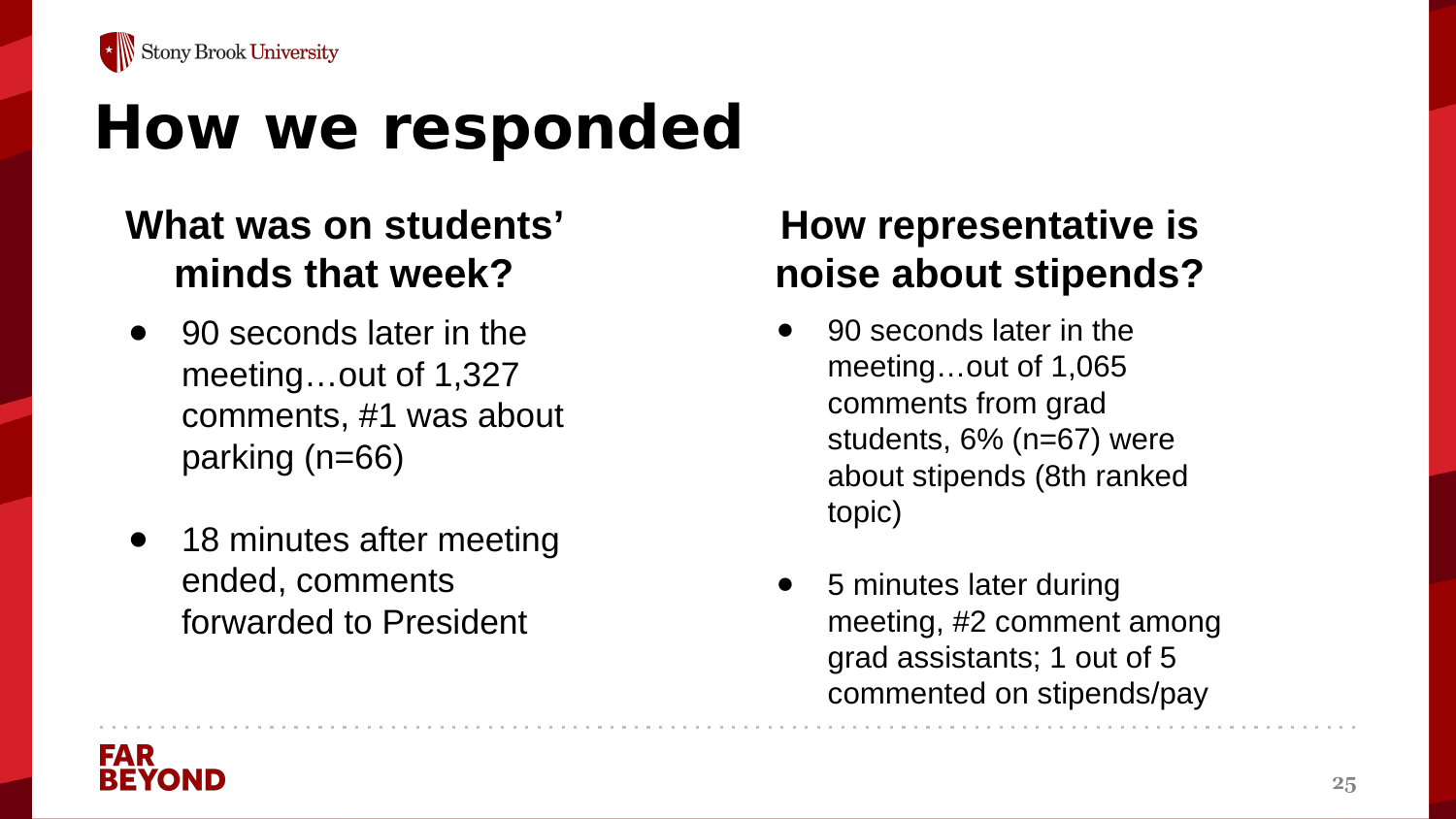

# How we responded
What was on students’ minds that week?
90 seconds later in the meeting…out of 1,327 comments, #1 was about parking (n=66)
18 minutes after meeting ended, comments forwarded to President

How representative is noise about stipends?
90 seconds later in the meeting…out of 1,065 comments from grad students, 6% (n=67) were about stipends (8th ranked topic)
5 minutes later during meeting, #2 comment among grad assistants; 1 out of 5 commented on stipends/pay